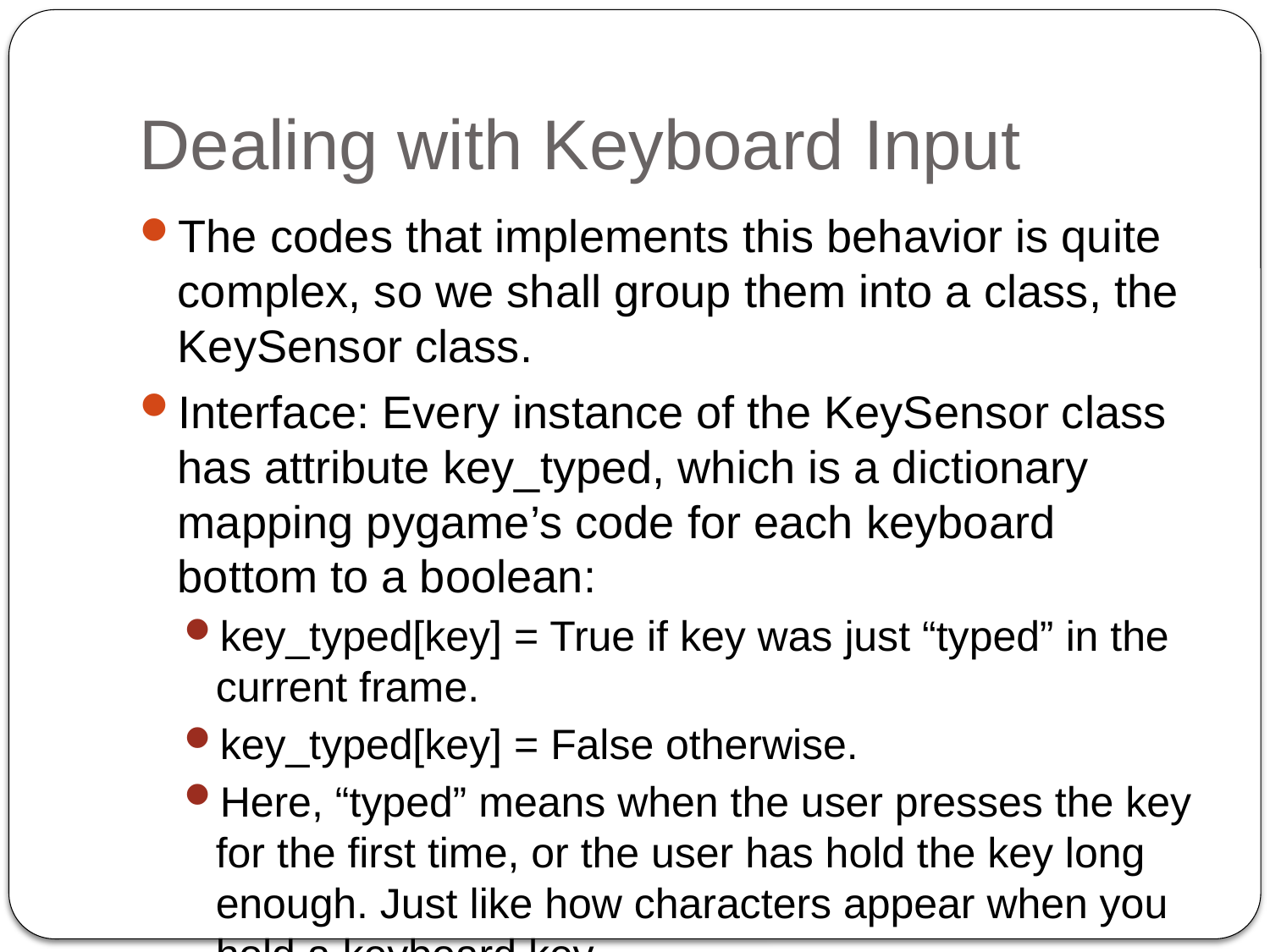

# Dealing with Keyboard Input
The codes that implements this behavior is quite complex, so we shall group them into a class, the KeySensor class.
Interface: Every instance of the KeySensor class has attribute key_typed, which is a dictionary mapping pygame’s code for each keyboard bottom to a boolean:
key_typed[key] = True if key was just “typed” in the current frame.
key_typed[key] = False otherwise.
Here, “typed” means when the user presses the key for the first time, or the user has hold the key long enough. Just like how characters appear when you hold a keyboard key.